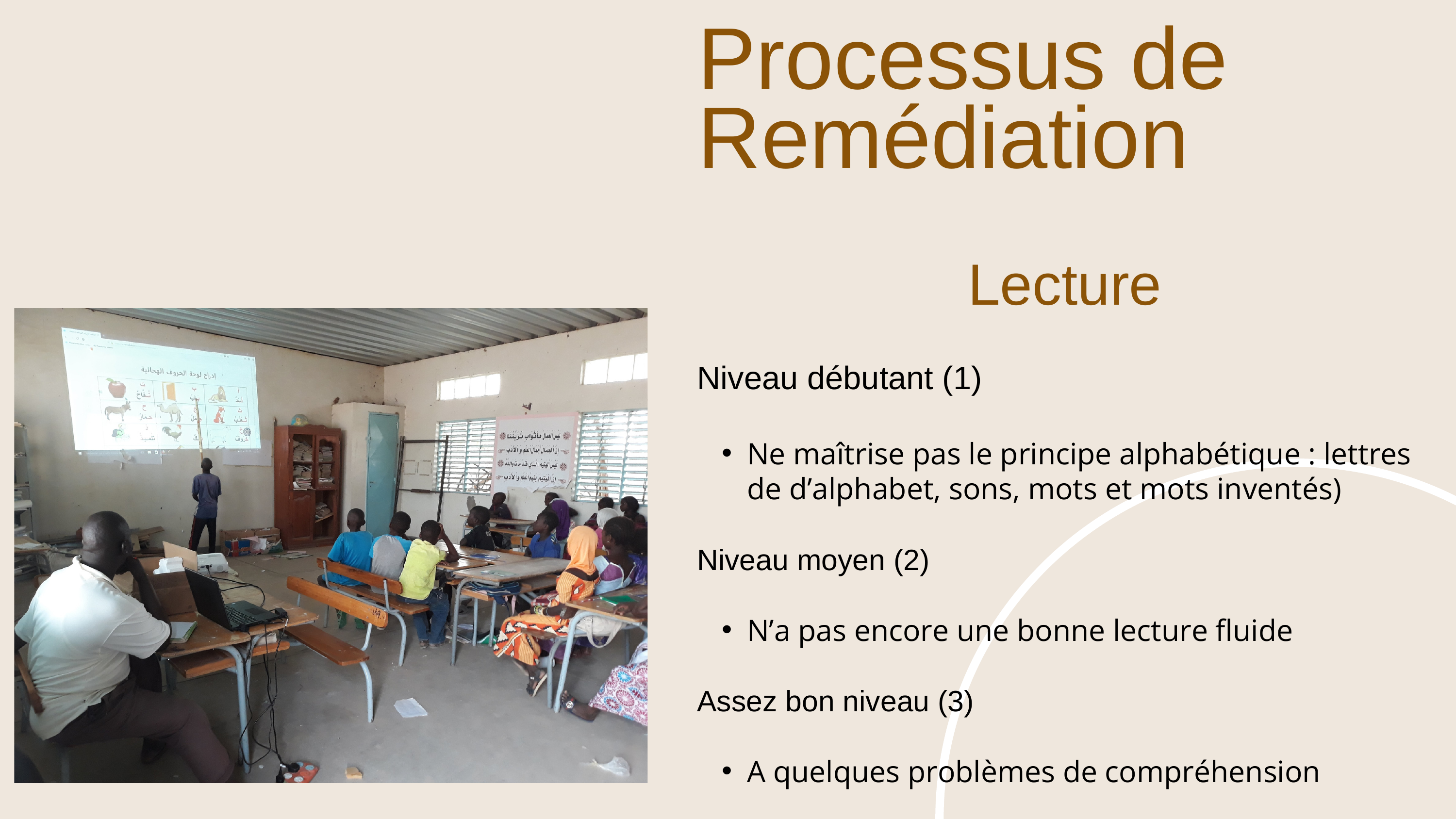

Processus de Remédiation

Lecture
Niveau débutant (1)

Ne maîtrise pas le principe alphabétique : lettres de d’alphabet, sons, mots et mots inventés)

Niveau moyen (2)

N’a pas encore une bonne lecture fluide

Assez bon niveau (3)

A quelques problèmes de compréhension